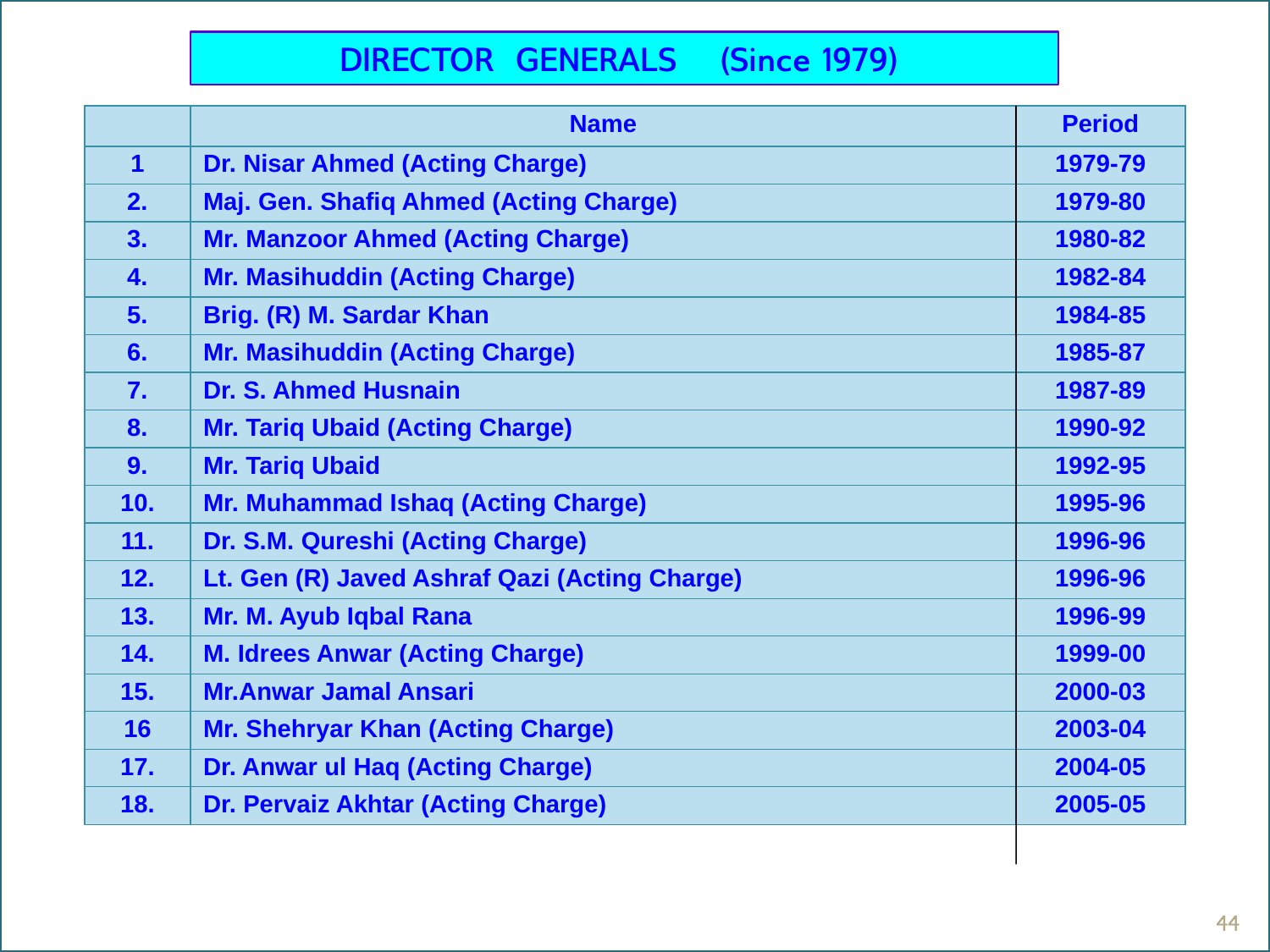

# DIRECTOR  GENERALS    (Since 1979)
|  | Name | Period |
| --- | --- | --- |
| 1 | Dr. Nisar Ahmed (Acting Charge) | 1979-79 |
| 2. | Maj. Gen. Shafiq Ahmed (Acting Charge) | 1979-80 |
| 3. | Mr. Manzoor Ahmed (Acting Charge) | 1980-82 |
| 4. | Mr. Masihuddin (Acting Charge) | 1982-84 |
| 5. | Brig. (R) M. Sardar Khan | 1984-85 |
| 6. | Mr. Masihuddin (Acting Charge) | 1985-87 |
| 7. | Dr. S. Ahmed Husnain | 1987-89 |
| 8. | Mr. Tariq Ubaid (Acting Charge) | 1990-92 |
| 9. | Mr. Tariq Ubaid | 1992-95 |
| 10. | Mr. Muhammad Ishaq (Acting Charge) | 1995-96 |
| 11. | Dr. S.M. Qureshi (Acting Charge) | 1996-96 |
| 12. | Lt. Gen (R) Javed Ashraf Qazi (Acting Charge) | 1996-96 |
| 13. | Mr. M. Ayub Iqbal Rana | 1996-99 |
| 14. | M. Idrees Anwar (Acting Charge) | 1999-00 |
| 15. | Mr.Anwar Jamal Ansari | 2000-03 |
| 16 | Mr. Shehryar Khan (Acting Charge) | 2003-04 |
| 17. | Dr. Anwar ul Haq (Acting Charge) | 2004-05 |
| 18. | Dr. Pervaiz Akhtar (Acting Charge) | 2005-05 |

44